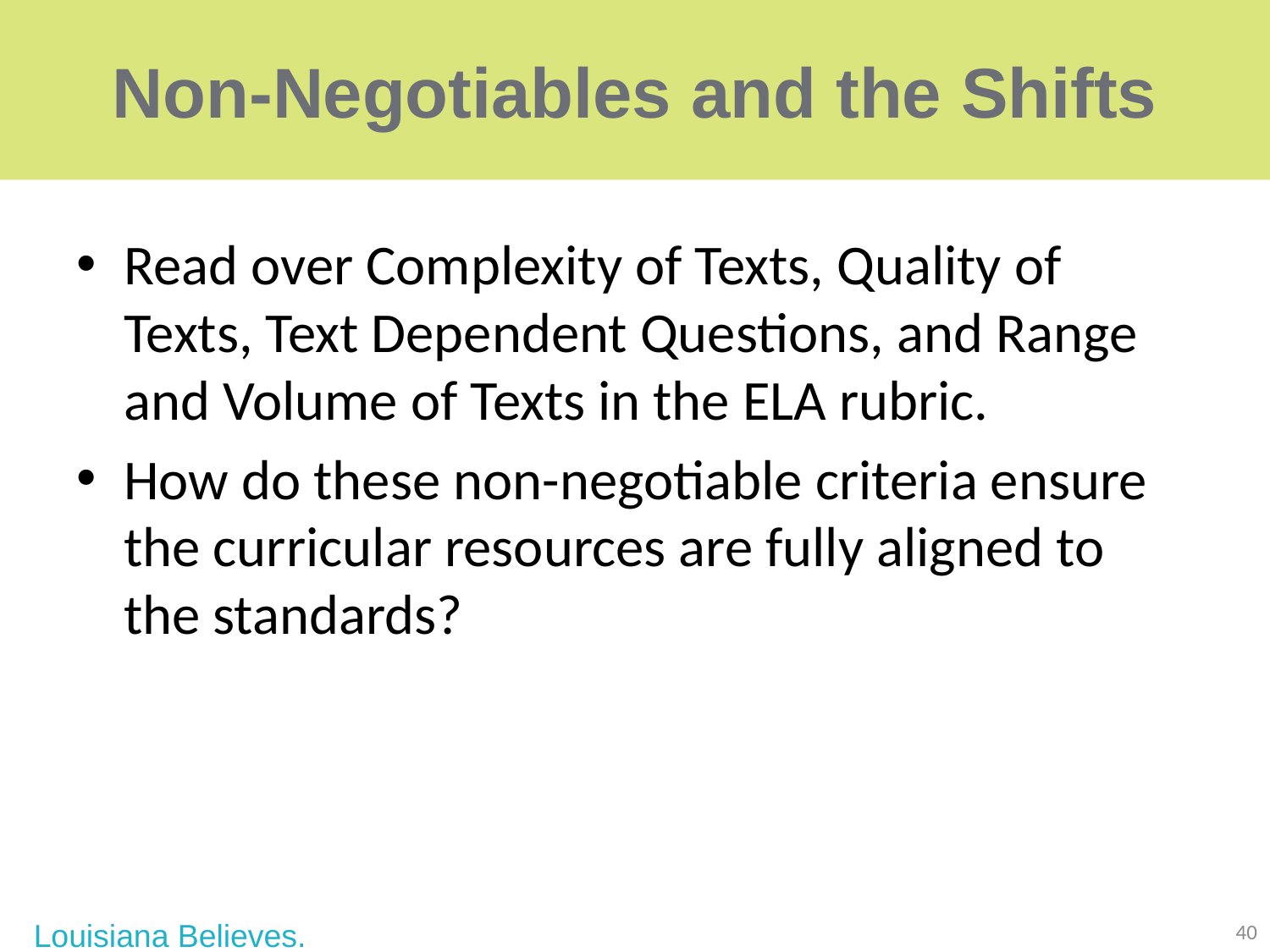

# Non-Negotiables and the Shifts
Read over Complexity of Texts, Quality of Texts, Text Dependent Questions, and Range and Volume of Texts in the ELA rubric.
How do these non-negotiable criteria ensure the curricular resources are fully aligned to the standards?

Louisiana Believes.
40